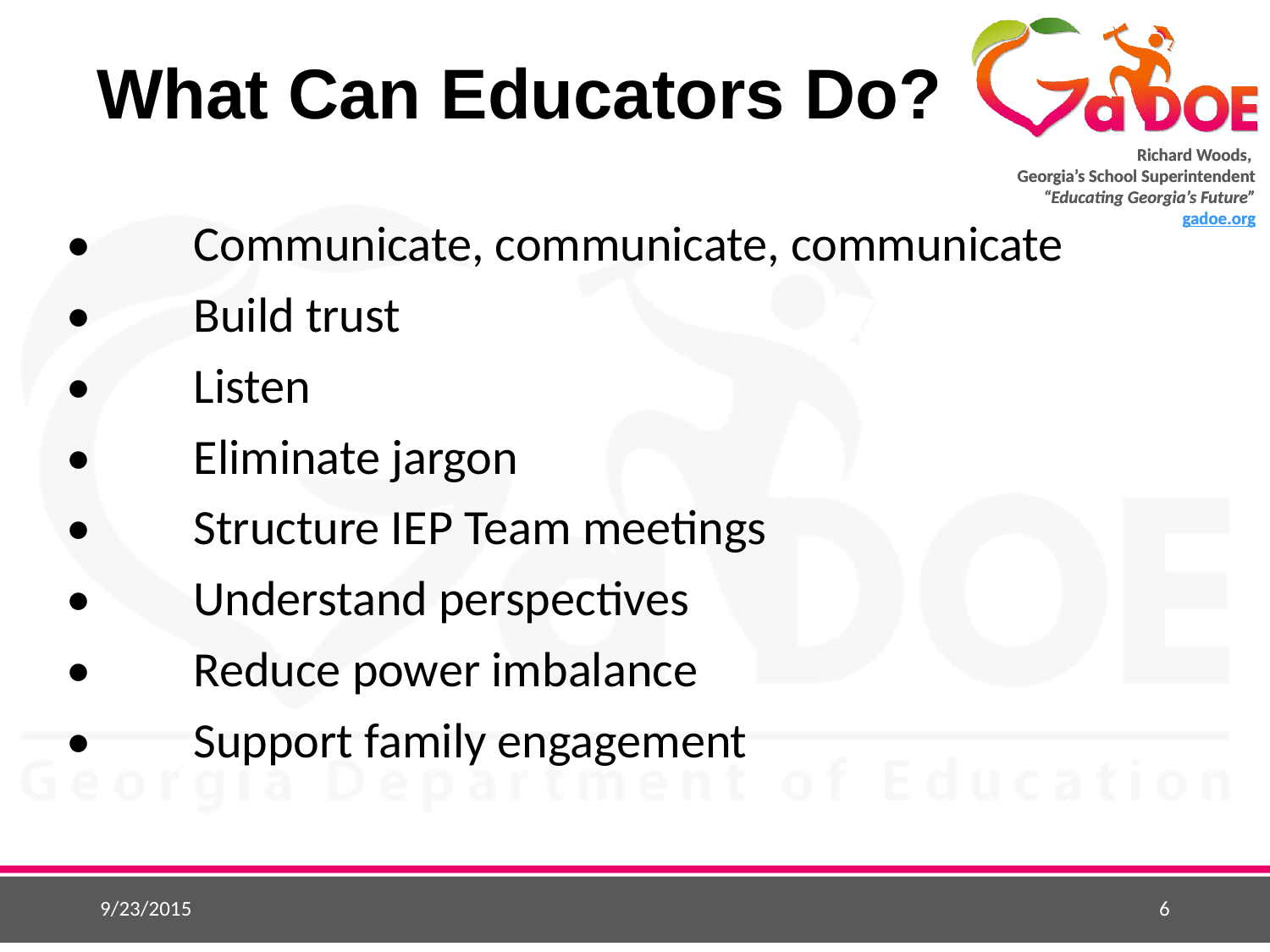

# What Can Educators Do?
•	Communicate, communicate, communicate
•	Build trust
•	Listen
•	Eliminate jargon
•	Structure IEP Team meetings
•	Understand perspectives
•	Reduce power imbalance
•	Support family engagement

9/23/2015
6